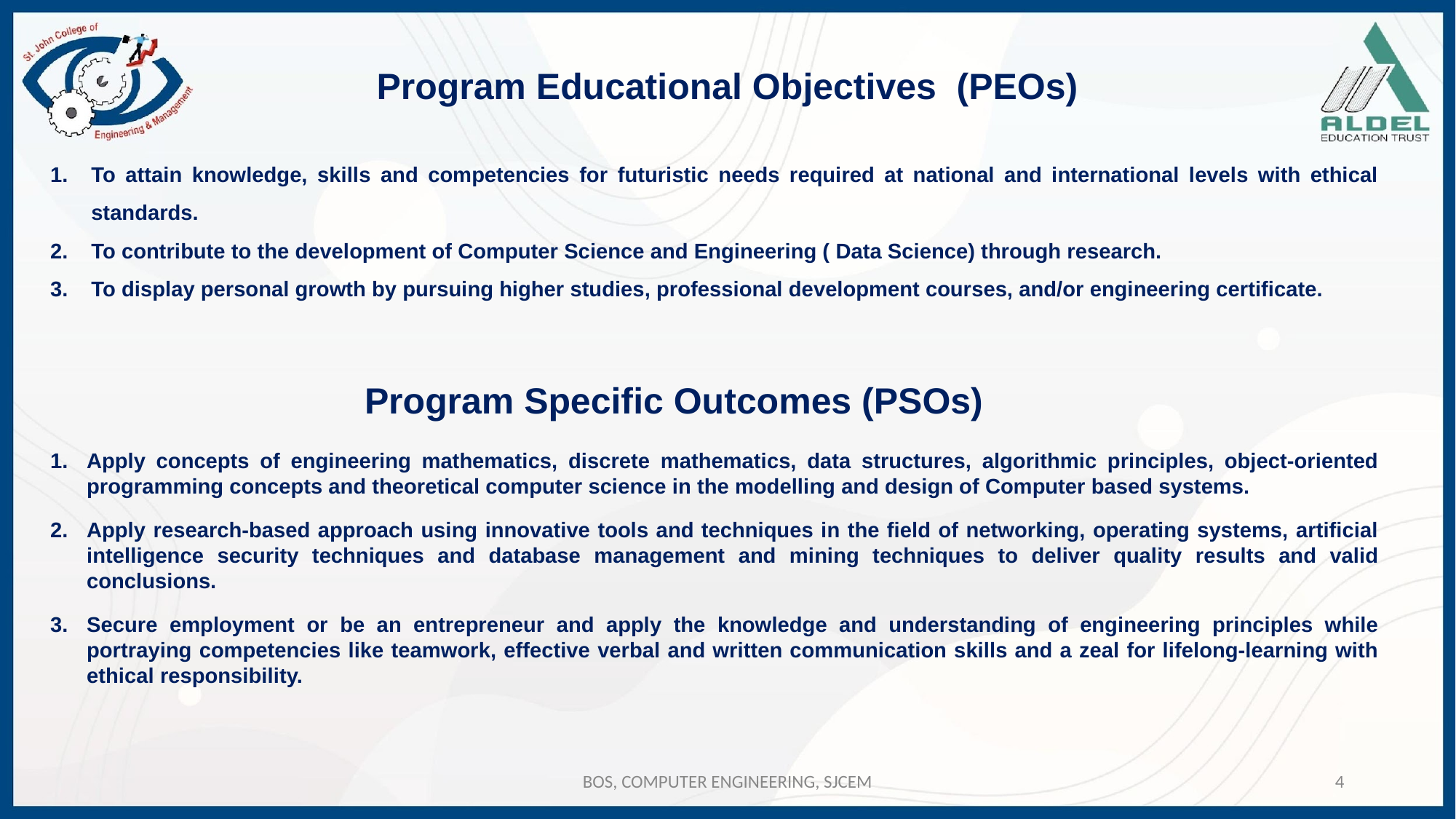

Program Educational Objectives  (PEOs)
To attain knowledge, skills and competencies for futuristic needs required at national and international levels with ethical standards.
To contribute to the development of Computer Science and Engineering ( Data Science) through research.
To display personal growth by pursuing higher studies, professional development courses, and/or engineering certificate.
Program Specific Outcomes (PSOs)
Apply concepts of engineering mathematics, discrete mathematics, data structures, algorithmic principles, object-oriented programming concepts and theoretical computer science in the modelling and design of Computer based systems.
Apply research-based approach using innovative tools and techniques in the field of networking, operating systems, artificial intelligence security techniques and database management and mining techniques to deliver quality results and valid conclusions.
Secure employment or be an entrepreneur and apply the knowledge and understanding of engineering principles while portraying competencies like teamwork, effective verbal and written communication skills and a zeal for lifelong-learning with ethical responsibility.
BOS, COMPUTER ENGINEERING, SJCEM
4